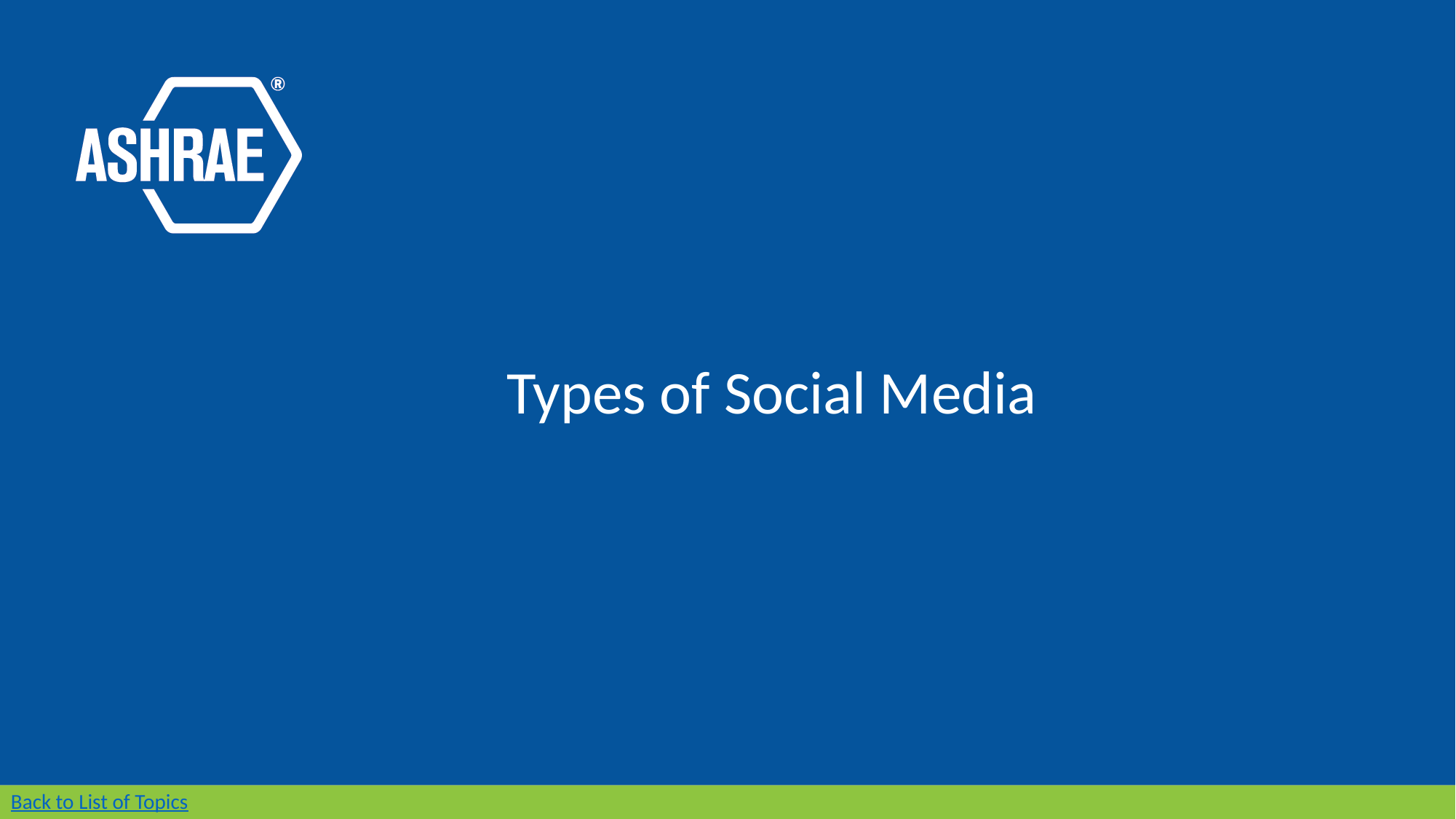

Types of Social Media
Back to List of Topics